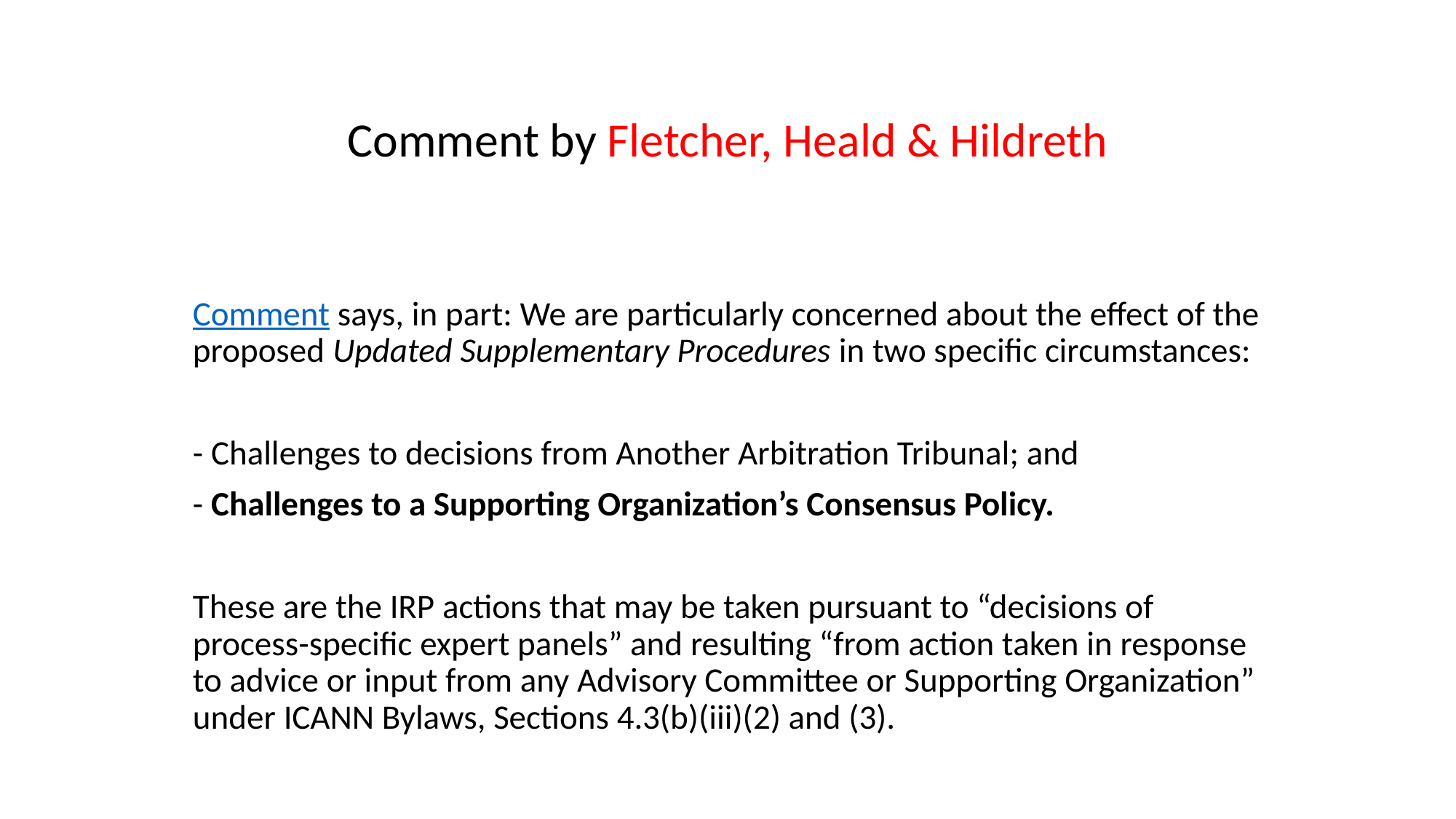

# Comment by Fletcher, Heald & Hildreth
Comment says, in part: We are particularly concerned about the effect of the proposed Updated Supplementary Procedures in two specific circumstances:

- Challenges to decisions from Another Arbitration Tribunal; and
- Challenges to a Supporting Organization’s Consensus Policy.

These are the IRP actions that may be taken pursuant to “decisions of process-specific expert panels” and resulting “from action taken in response to advice or input from any Advisory Committee or Supporting Organization” under ICANN Bylaws, Sections 4.3(b)(iii)(2) and (3).